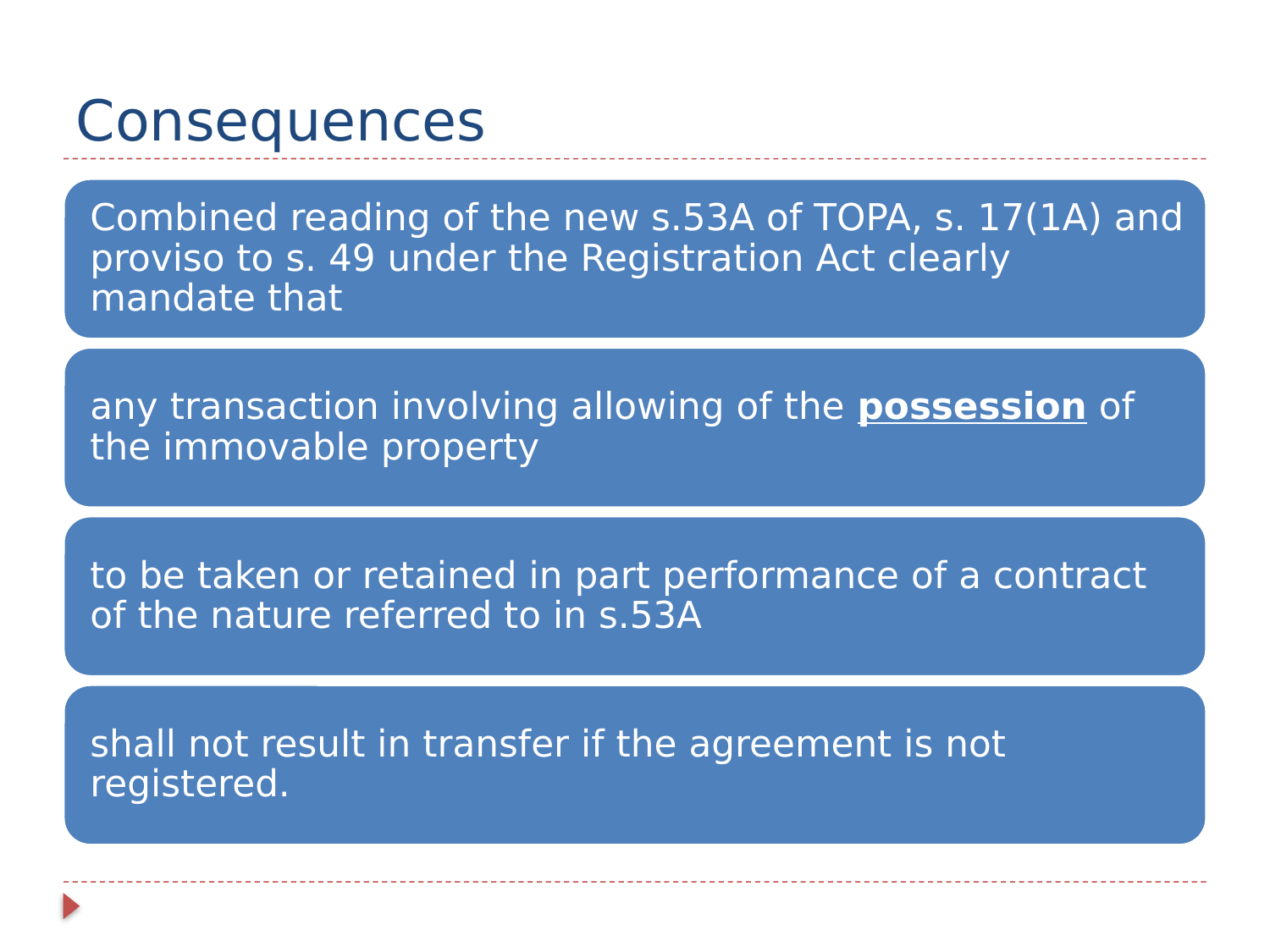

# Consequences
Combined reading of the new s.53A of TOPA, s. 17(1A) and proviso to s. 49 under the Registration Act clearly mandate that
any transaction involving allowing of the possession of the immovable property
to be taken or retained in part performance of a contract of the nature referred to in s.53A
shall not result in transfer if the agreement is not registered.